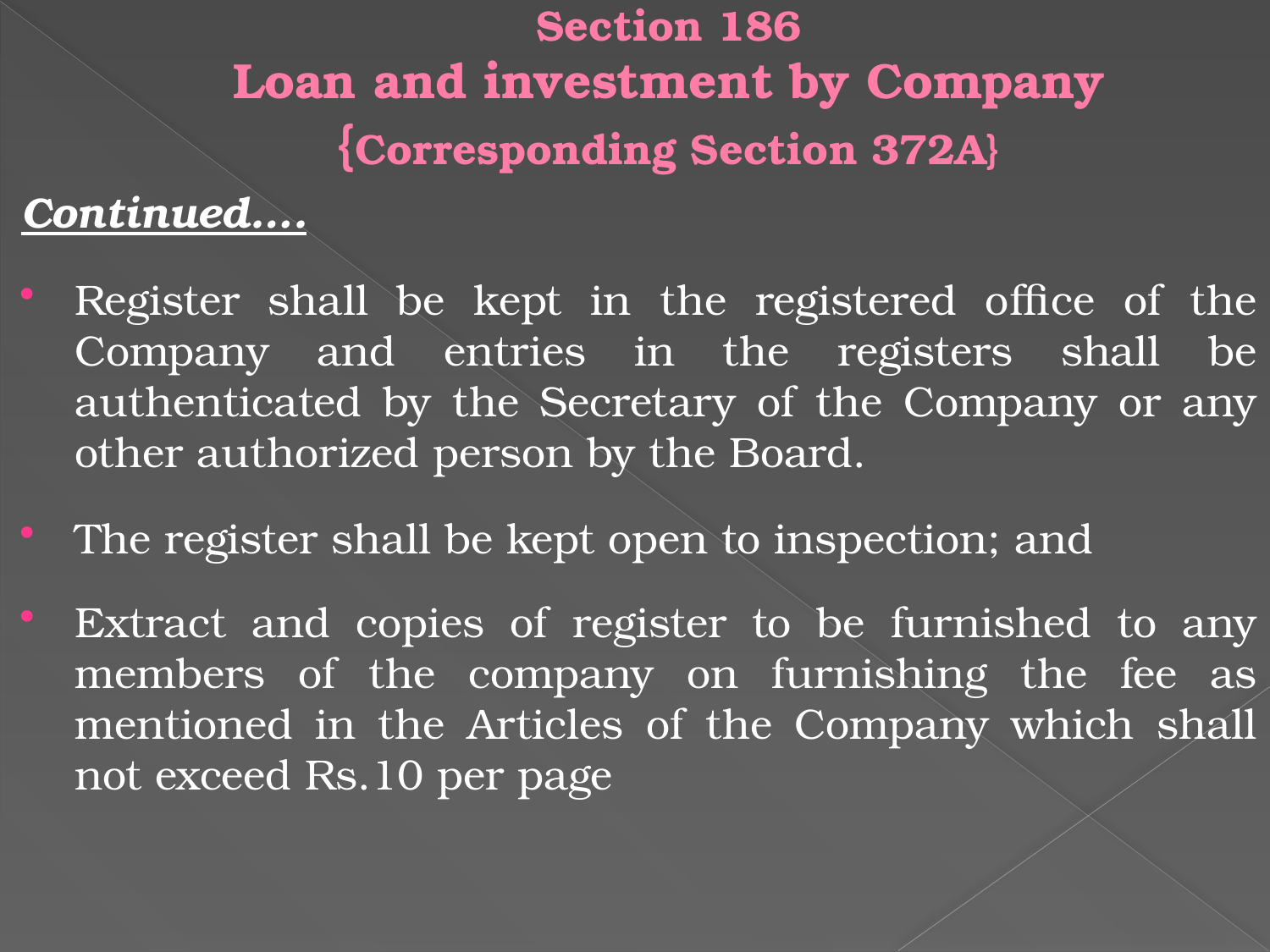

# Section 186 Loan and investment by Company {Corresponding Section 372A}
Continued….

Register shall be kept in the registered office of the Company and entries in the registers shall be authenticated by the Secretary of the Company or any other authorized person by the Board.

The register shall be kept open to inspection; and

Extract and copies of register to be furnished to any members of the company on furnishing the fee as mentioned in the Articles of the Company which shall not exceed Rs.10 per page